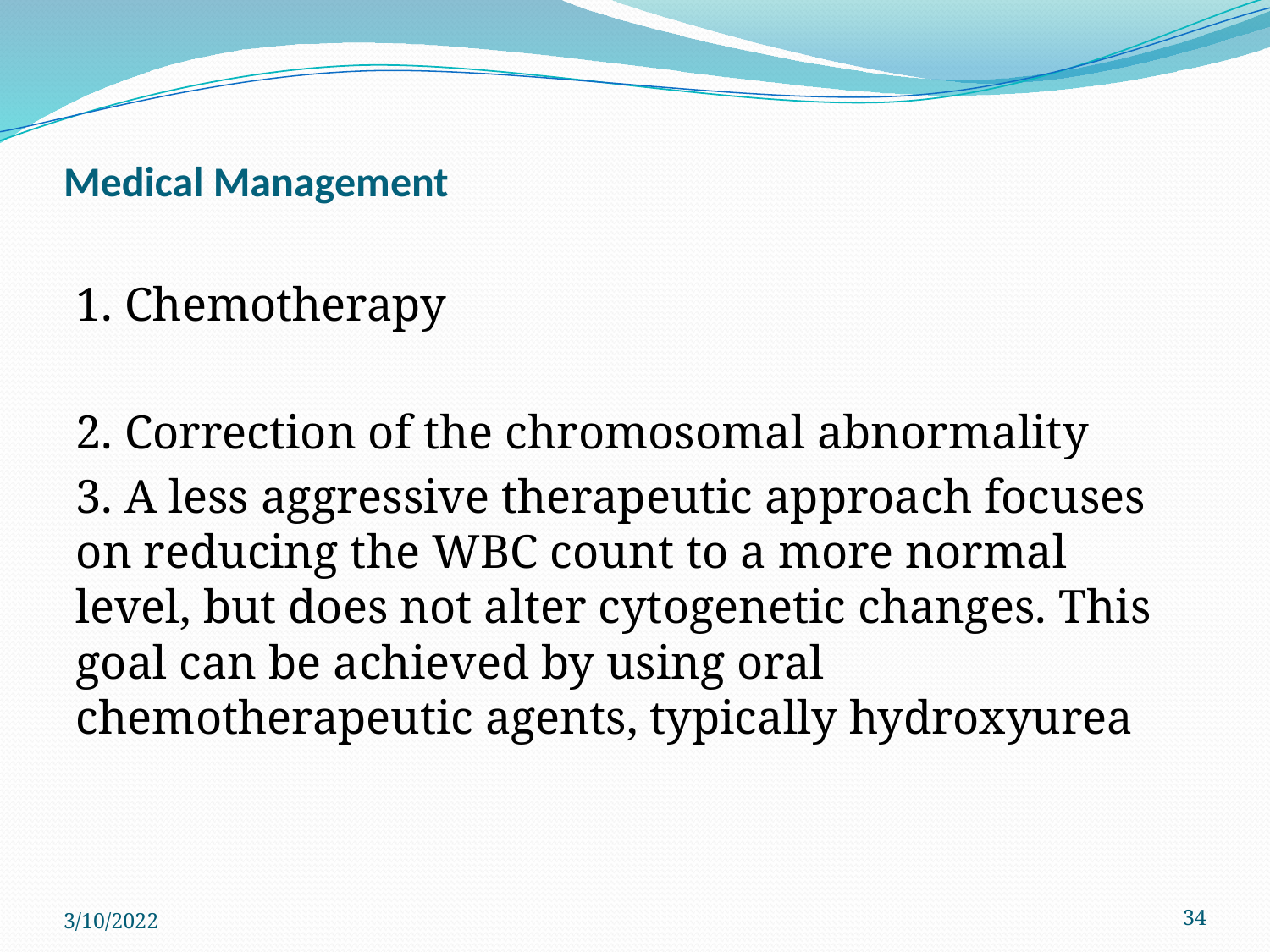

# Medical Management
1. Chemotherapy

2. Correction of the chromosomal abnormality
3. A less aggressive therapeutic approach focuses on reducing the WBC count to a more normal level, but does not alter cytogenetic changes. This goal can be achieved by using oral chemotherapeutic agents, typically hydroxyurea

3/10/2022
34